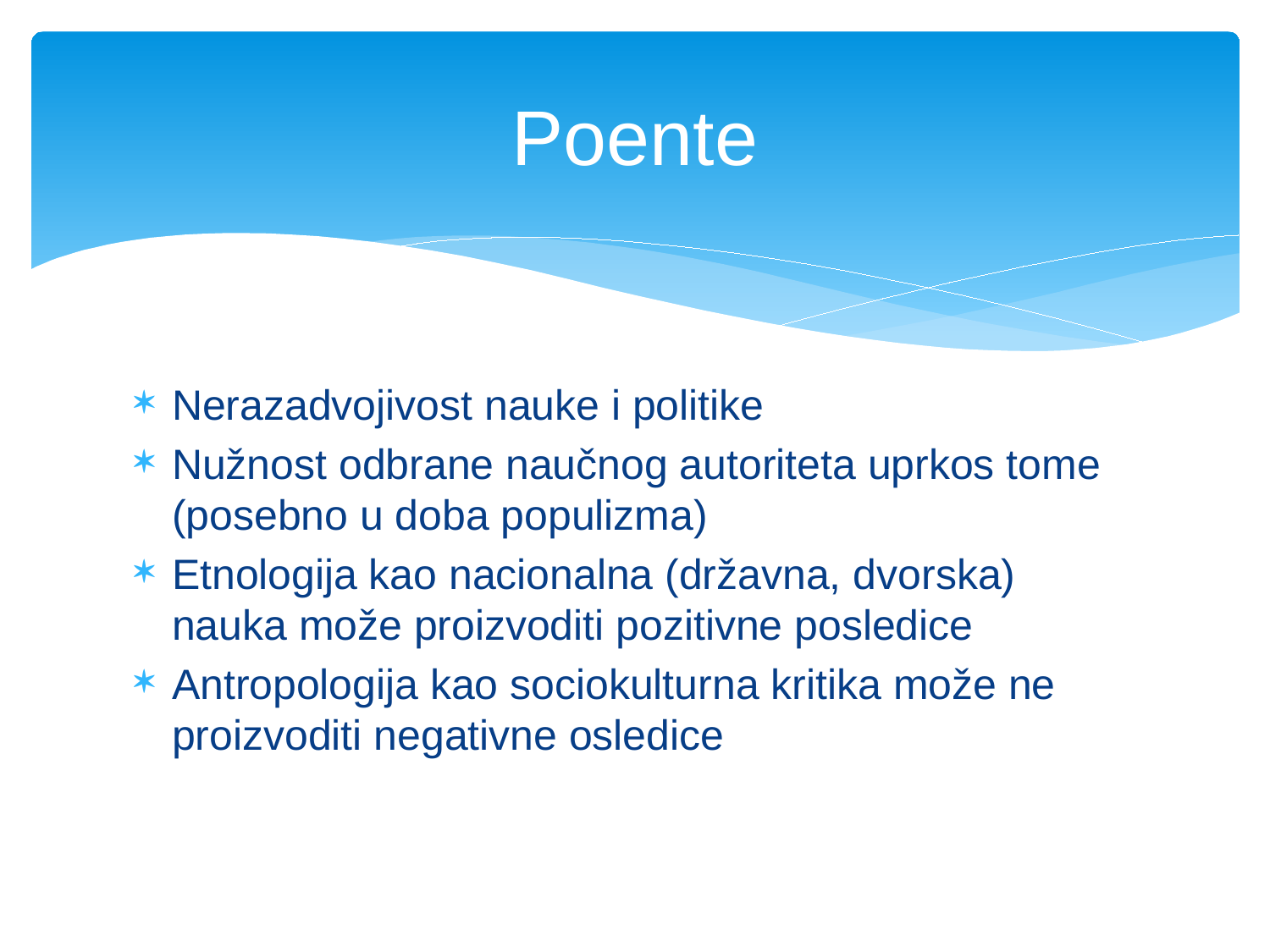

# Poente
Nerazadvojivost nauke i politike
Nužnost odbrane naučnog autoriteta uprkos tome (posebno u doba populizma)
Etnologija kao nacionalna (državna, dvorska) nauka može proizvoditi pozitivne posledice
Antropologija kao sociokulturna kritika može ne proizvoditi negativne osledice